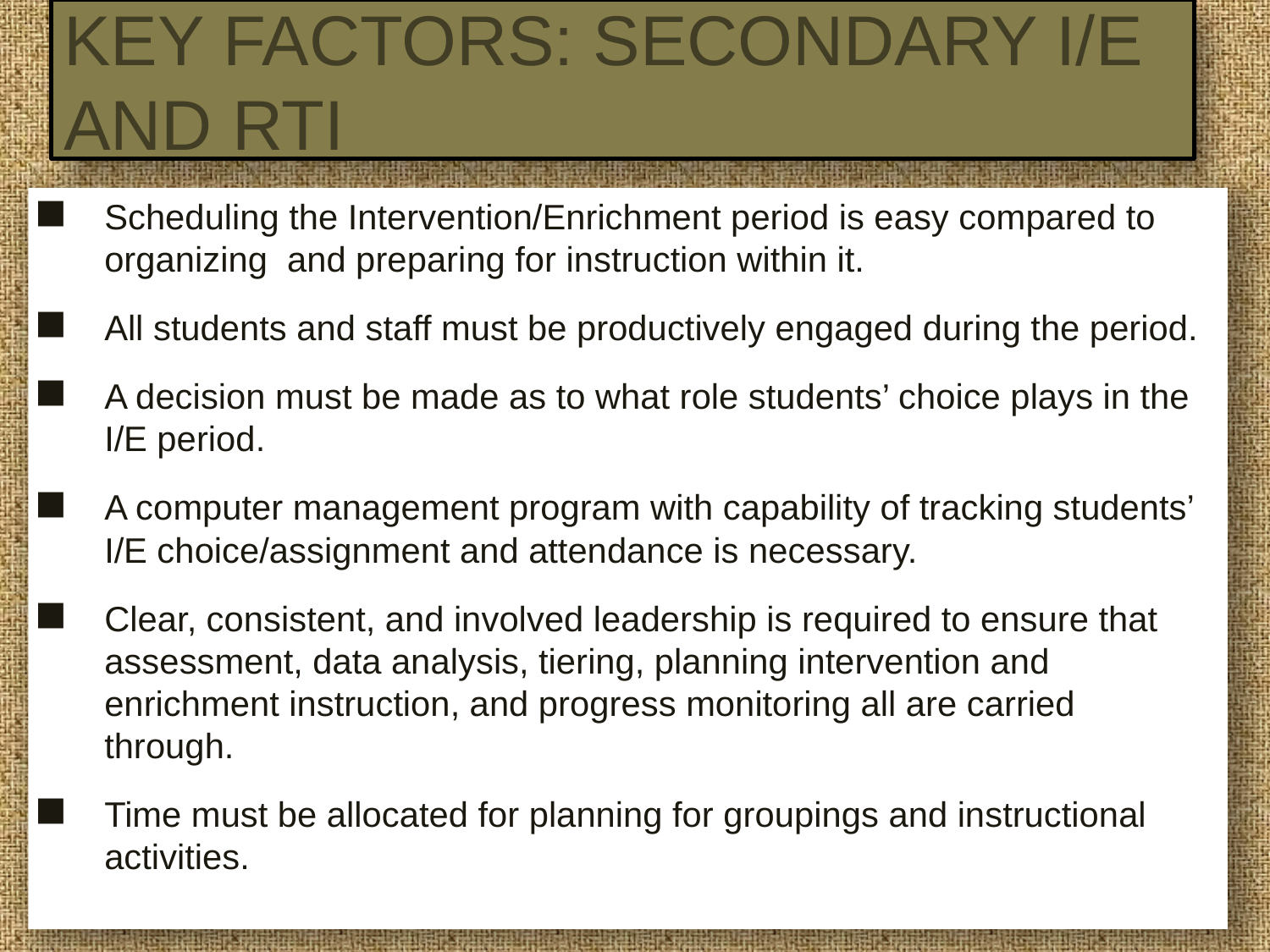

# Key Factors: Secondary I/E and RTI
Scheduling the Intervention/Enrichment period is easy compared to organizing  and preparing for instruction within it.
All students and staff must be productively engaged during the period.
A decision must be made as to what role students’ choice plays in the I/E period.
A computer management program with capability of tracking students’ I/E choice/assignment and attendance is necessary.
Clear, consistent, and involved leadership is required to ensure that assessment, data analysis, tiering, planning intervention and enrichment instruction, and progress monitoring all are carried through.
Time must be allocated for planning for groupings and instructional activities.